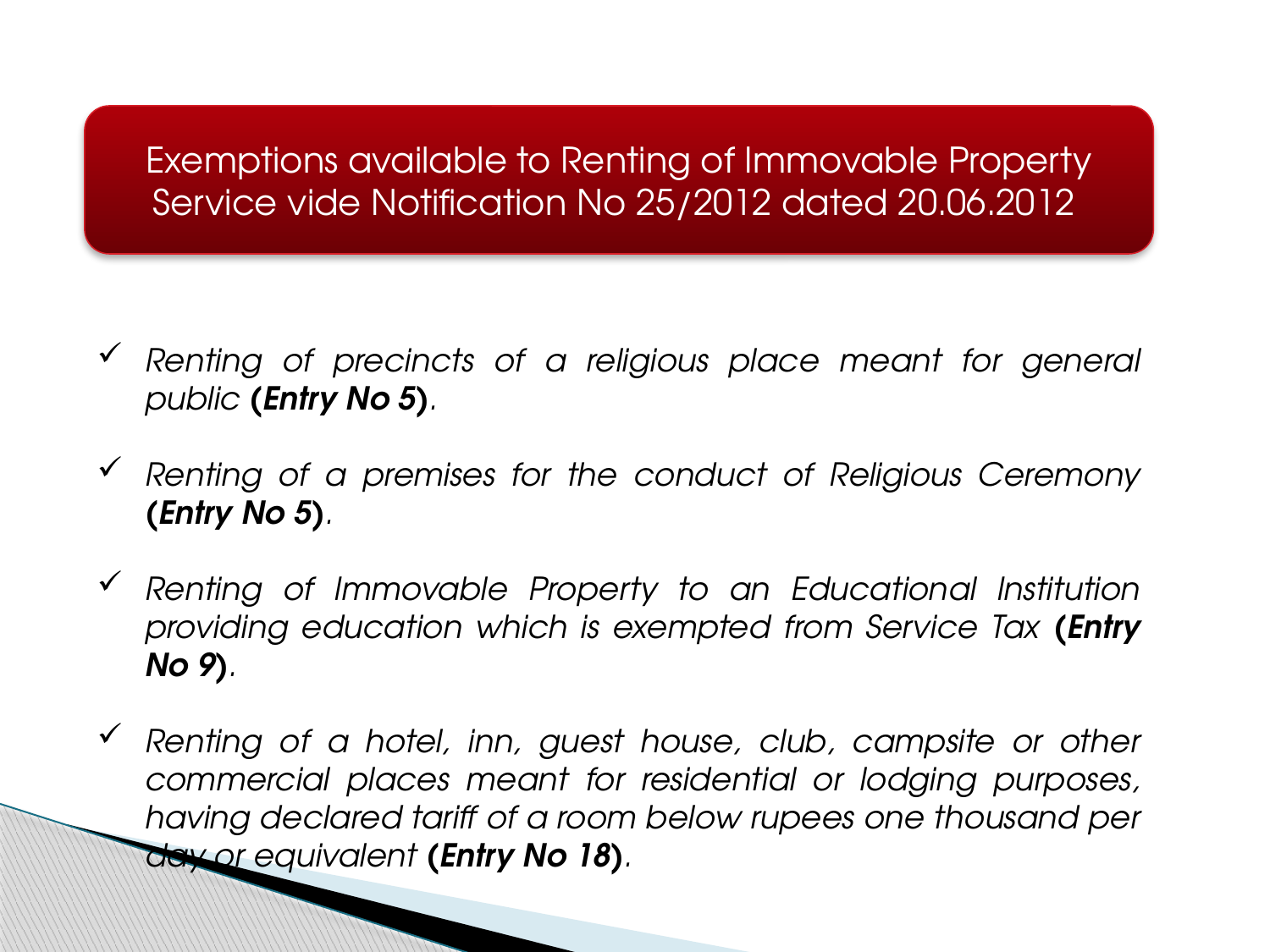

Exemptions available to Renting of Immovable Property Service vide Notification No 25/2012 dated 20.06.2012

Renting of precincts of a religious place meant for general public (Entry No 5).

Renting of a premises for the conduct of Religious Ceremony (Entry No 5).

Renting of Immovable Property to an Educational Institution providing education which is exempted from Service Tax (Entry No 9).

Renting of a hotel, inn, guest house, club, campsite or other commercial places meant for residential or lodging purposes, having declared tariff of a room below rupees one thousand per day or equivalent (Entry No 18).